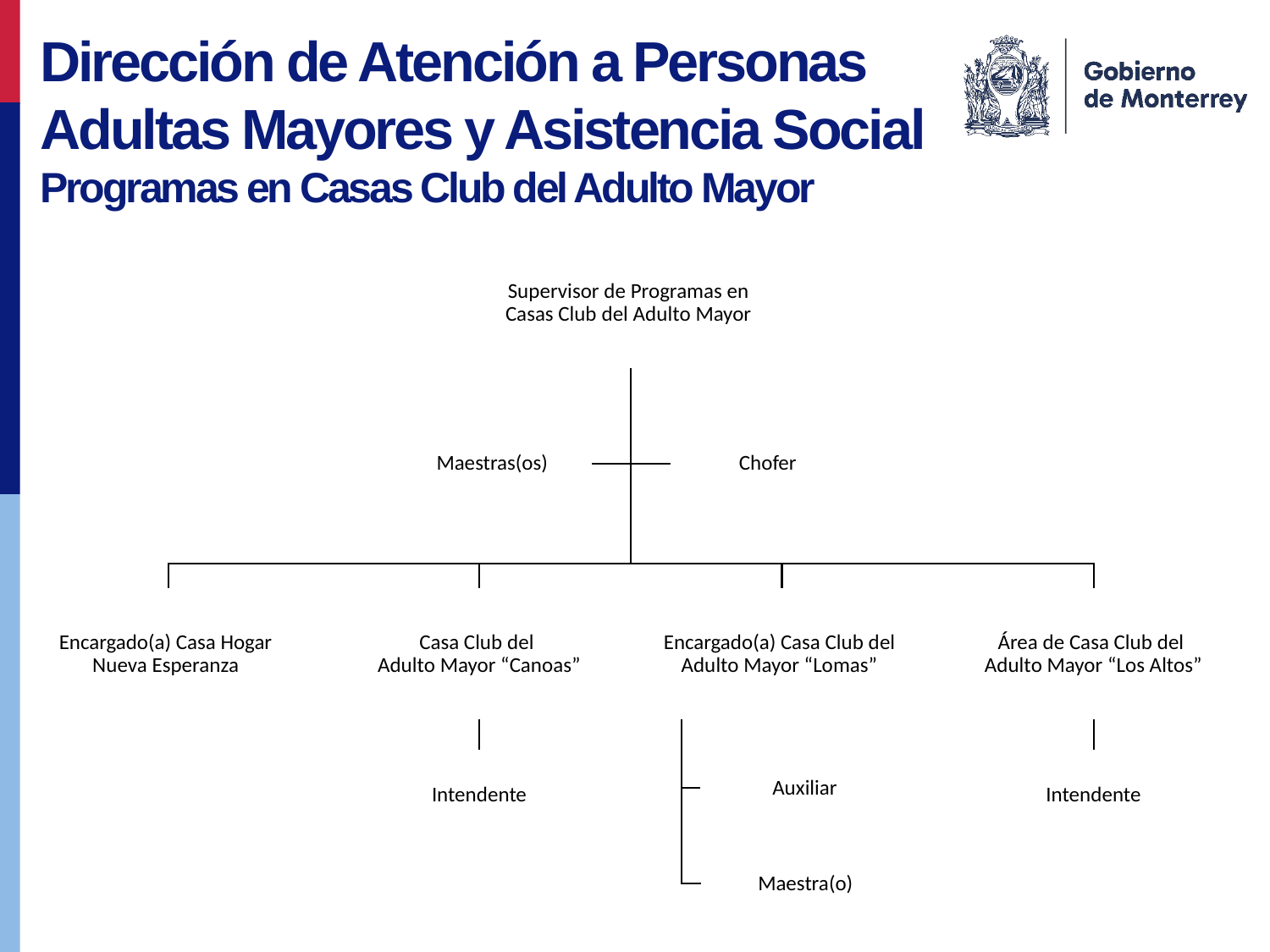

Dirección de Atención a Personas Adultas Mayores y Asistencia Social
Programas en Casas Club del Adulto Mayor
Supervisor de Programas en
Casas Club del Adulto Mayor
Encargado(a) Casa Hogar
Nueva Esperanza
Casa Club del
Adulto Mayor “Canoas”
Intendente
Encargado(a) Casa Club del
Adulto Mayor “Lomas”
Maestra(o)
Auxiliar
Área de Casa Club del
Adulto Mayor “Los Altos”
Intendente
Maestras(os)
Chofer